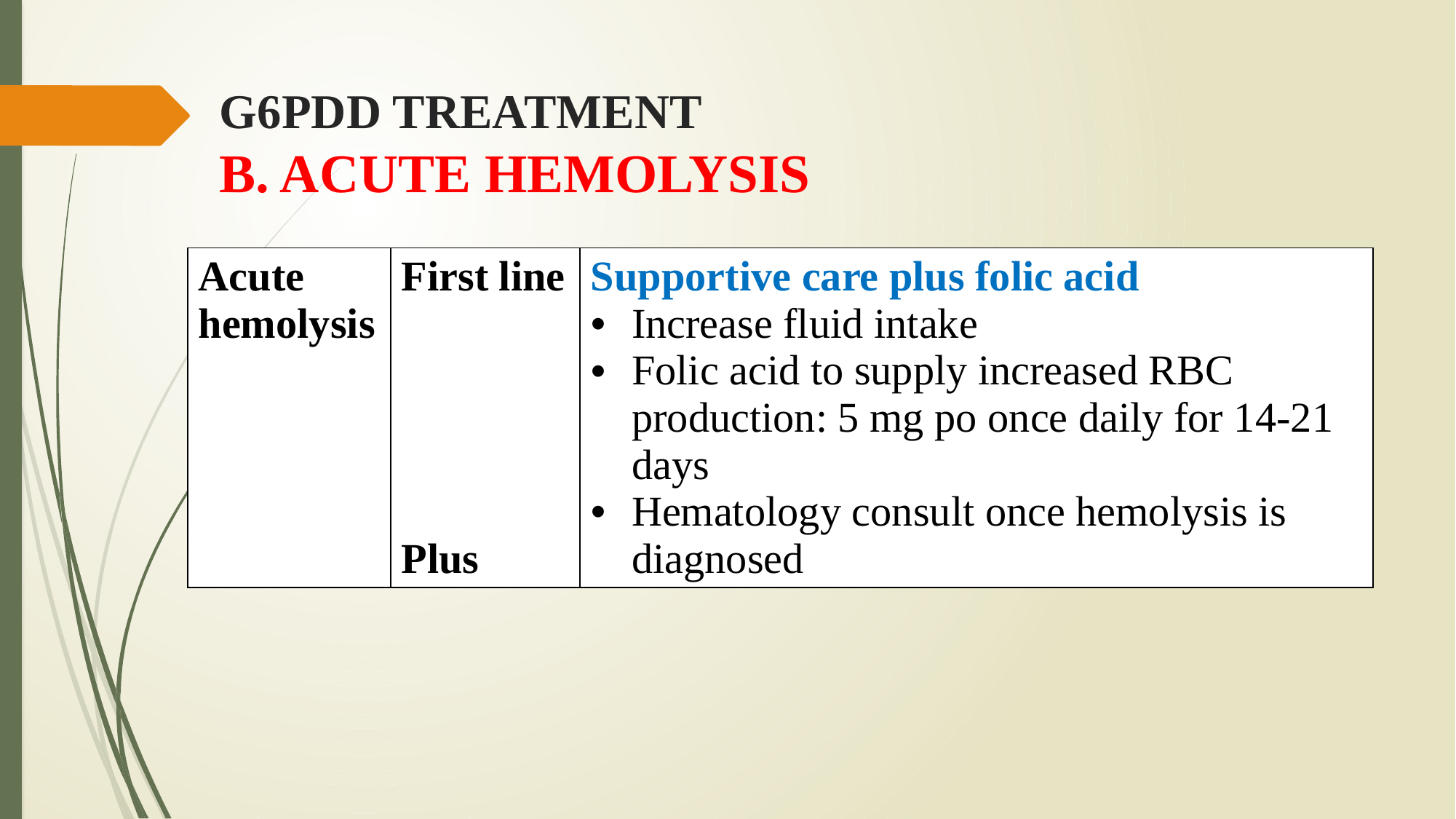

# G6PDD TREATMENT B. ACUTE HEMOLYSIS
| Acute hemolysis | First line Plus | Supportive care plus folic acid Increase fluid intake Folic acid to supply increased RBC production: 5 mg po once daily for 14-21 days Hematology consult once hemolysis is diagnosed |
| --- | --- | --- |